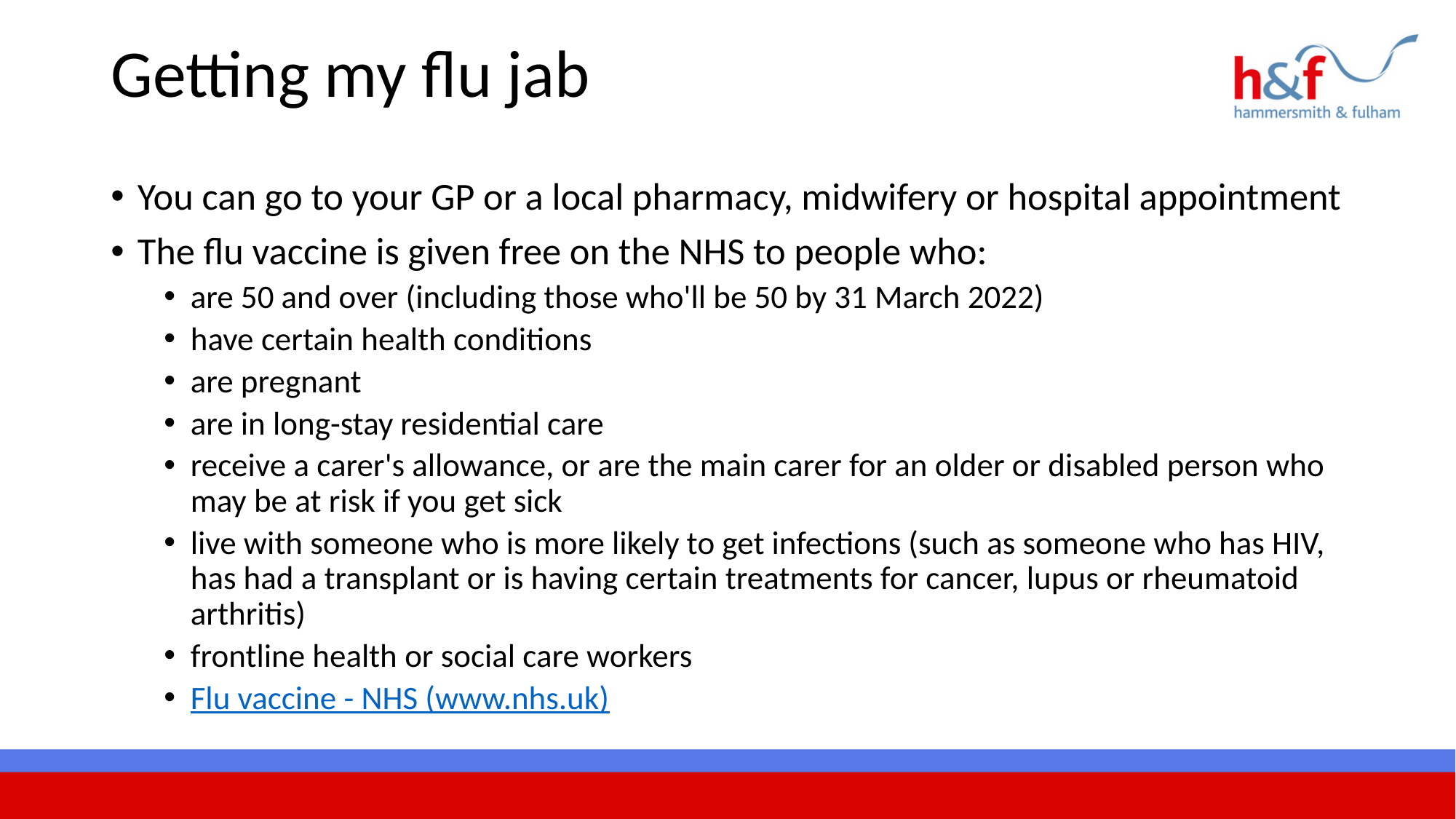

# Getting my flu jab
You can go to your GP or a local pharmacy, midwifery or hospital appointment
The flu vaccine is given free on the NHS to people who:
are 50 and over (including those who'll be 50 by 31 March 2022)
have certain health conditions
are pregnant
are in long-stay residential care
receive a carer's allowance, or are the main carer for an older or disabled person who may be at risk if you get sick
live with someone who is more likely to get infections (such as someone who has HIV, has had a transplant or is having certain treatments for cancer, lupus or rheumatoid arthritis)
frontline health or social care workers
Flu vaccine - NHS (www.nhs.uk)